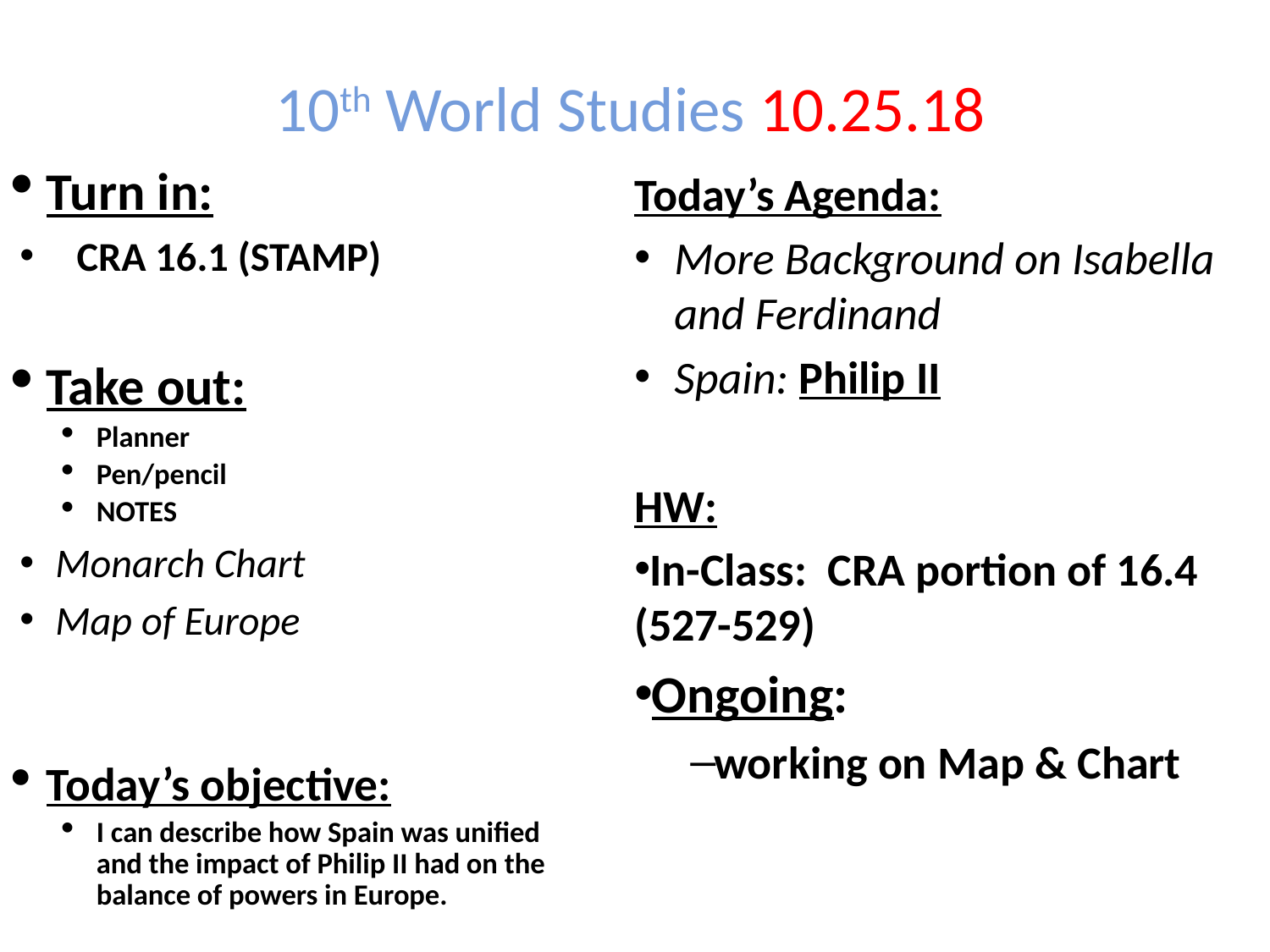

10th World Studies 10.25.18
Turn in:
CRA 16.1 (STAMP)

Take out:
Planner
Pen/pencil
NOTES
Monarch Chart
Map of Europe

Today’s objective:
I can describe how Spain was unified and the impact of Philip II had on the balance of powers in Europe.

Today’s Agenda:
More Background on Isabella and Ferdinand
Spain: Philip II

HW:
In-Class:  CRA portion of 16.4 (527-529)
Ongoing:
working on Map & Chart